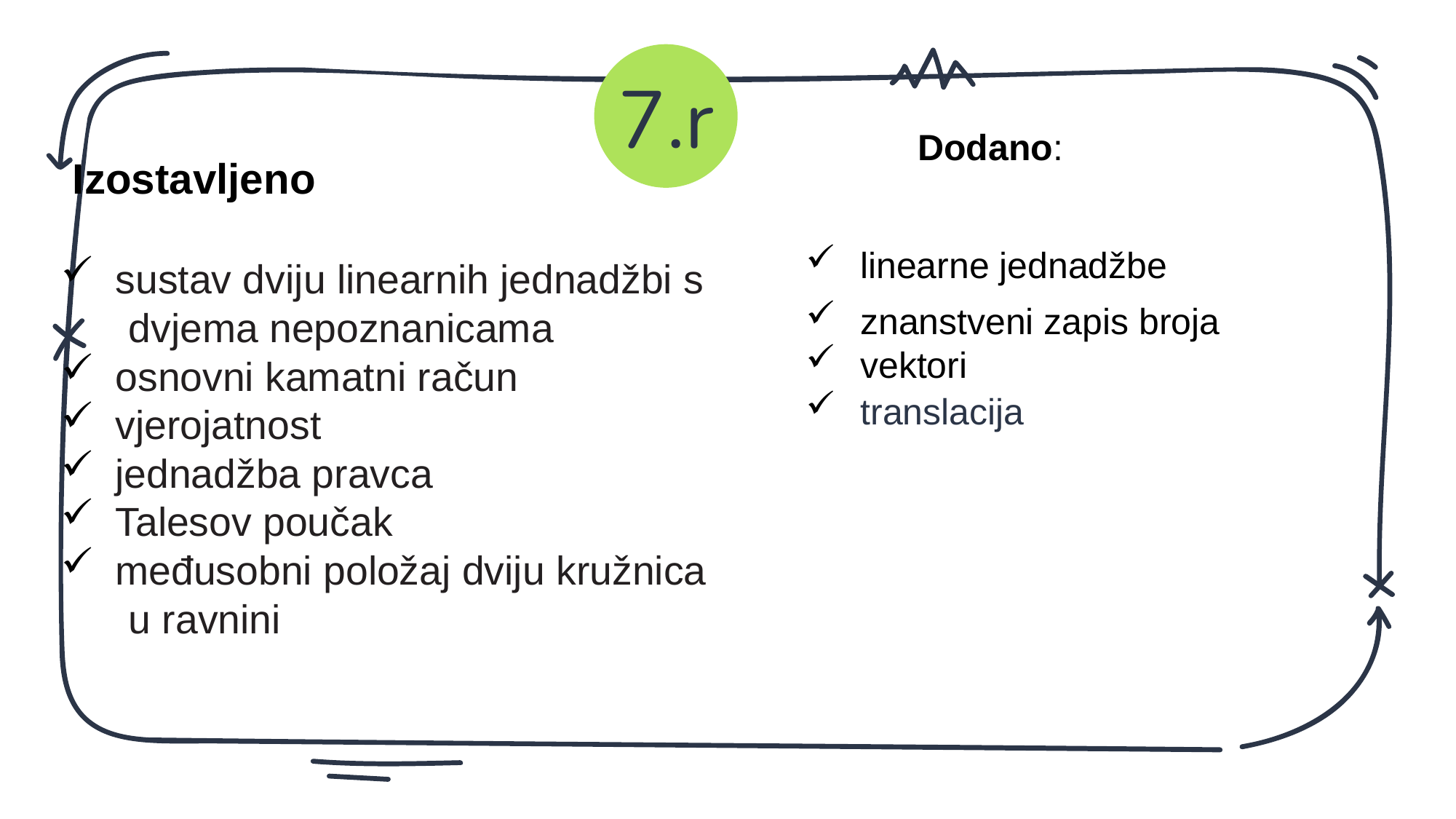

7.r
           Dodano:

linearne jednadžbe
znanstveni zapis broja
vektori
translacija
 Izostavljeno

sustav dviju linearnih jednadžbi s
      dvjema nepoznanicama
osnovni kamatni račun
vjerojatnost
jednadžba pravca
Talesov poučak
međusobni položaj dviju kružnica
      u ravnini